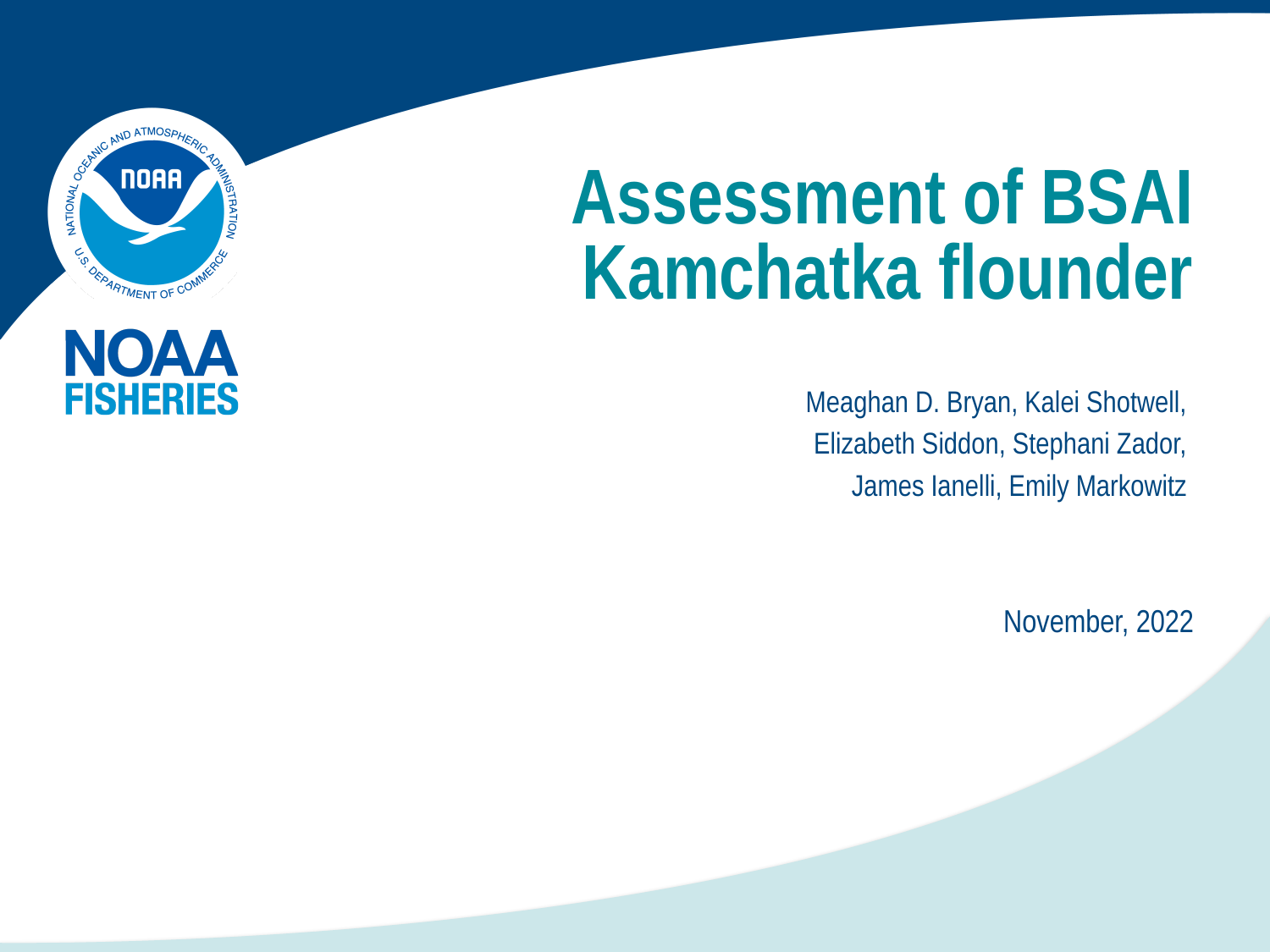

# Assessment of BSAI Kamchatka flounder
Meaghan D. Bryan, Kalei Shotwell,
Elizabeth Siddon, Stephani Zador,
James Ianelli, Emily Markowitz
November, 2022